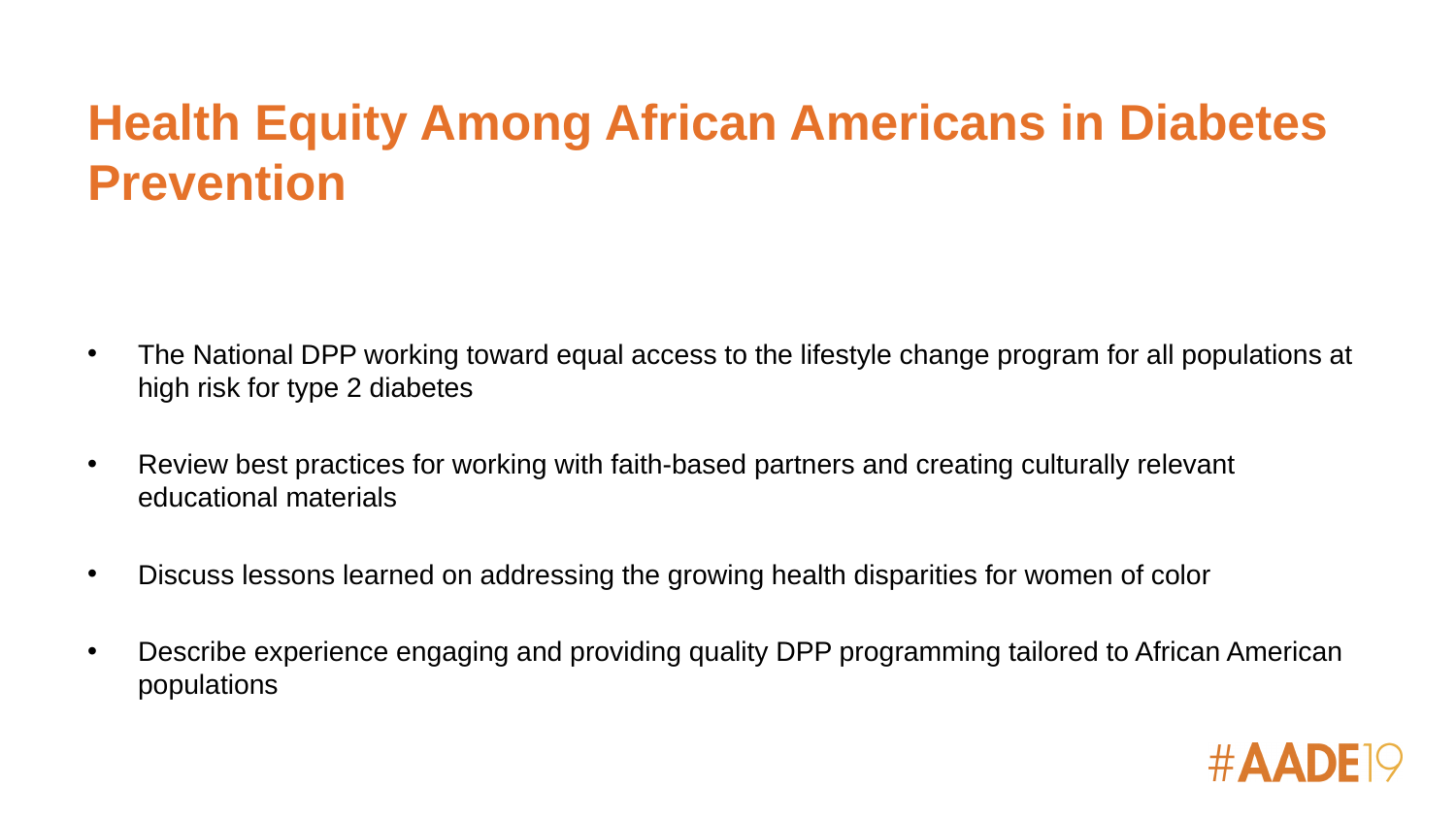

# Health Equity Among African Americans in Diabetes Prevention

The National DPP working toward equal access to the lifestyle change program for all populations at high risk for type 2 diabetes

Review best practices for working with faith-based partners and creating culturally relevant educational materials

Discuss lessons learned on addressing the growing health disparities for women of color

Describe experience engaging and providing quality DPP programming tailored to African American populations